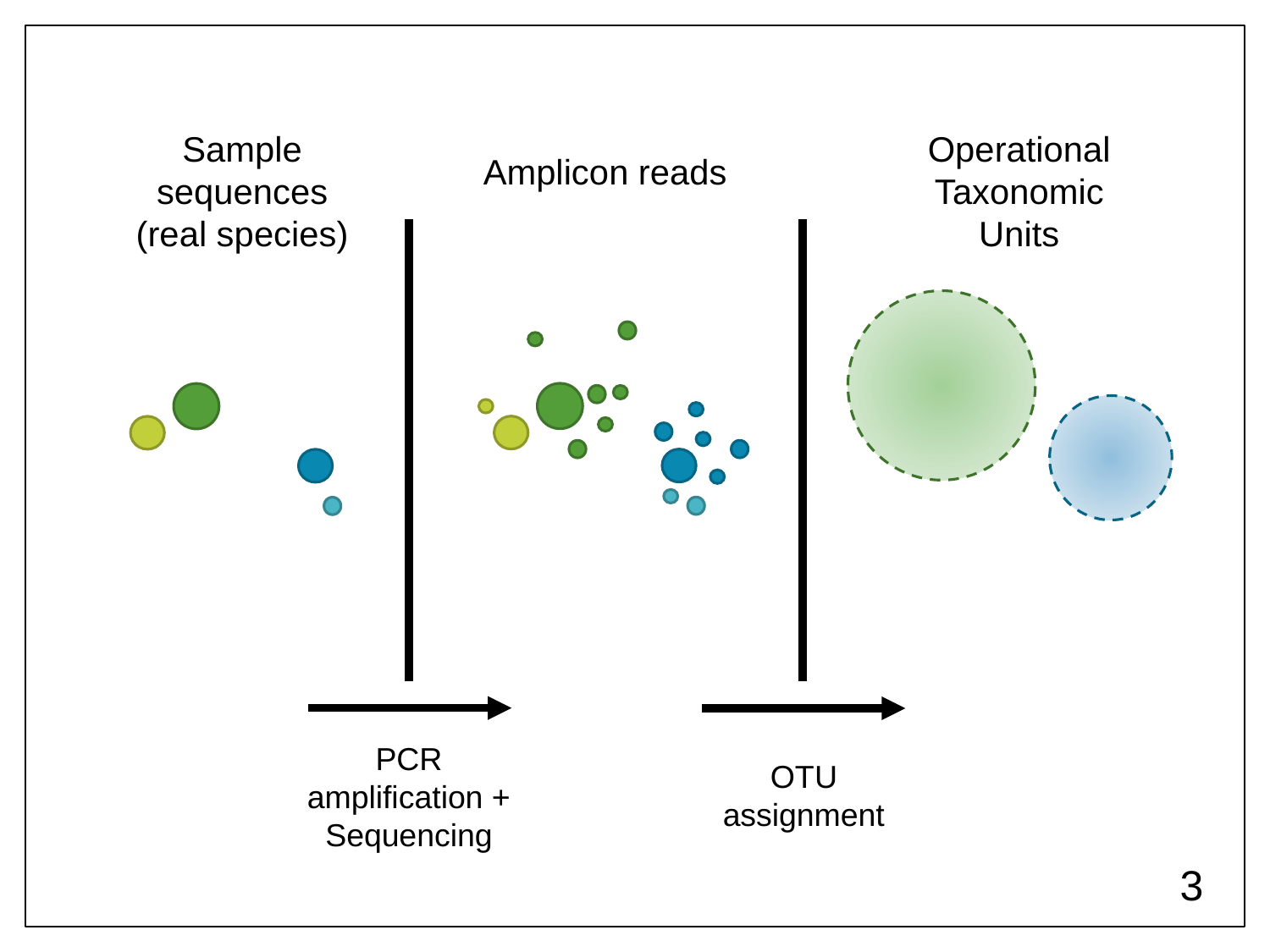

Sample sequences
(real species)
Operational Taxonomic Units
Amplicon reads

PCR amplification + Sequencing
OTU assignment
3